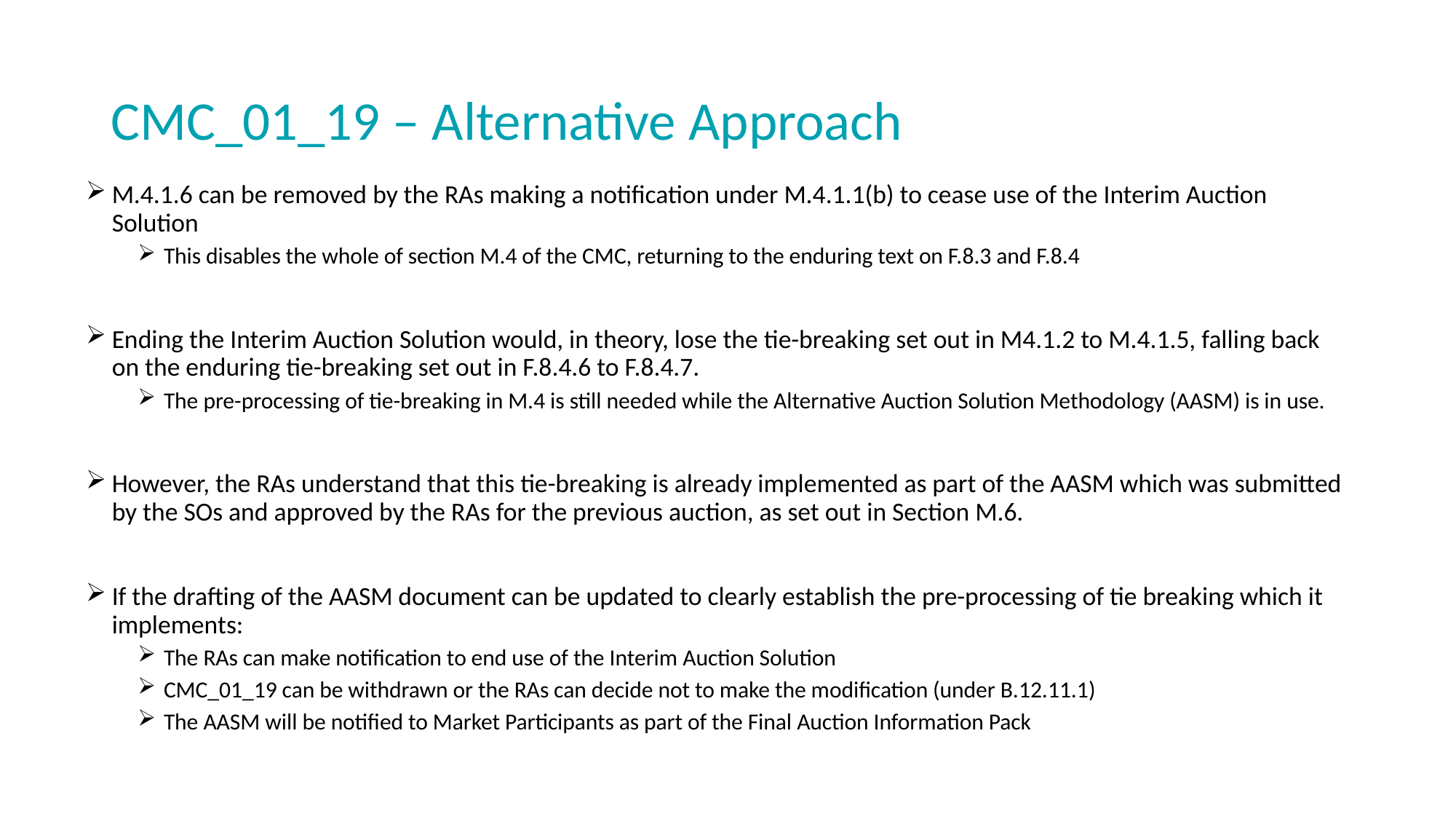

# CMC_01_19 – Alternative Approach
M.4.1.6 can be removed by the RAs making a notification under M.4.1.1(b) to cease use of the Interim Auction Solution
This disables the whole of section M.4 of the CMC, returning to the enduring text on F.8.3 and F.8.4

Ending the Interim Auction Solution would, in theory, lose the tie-breaking set out in M4.1.2 to M.4.1.5, falling back on the enduring tie-breaking set out in F.8.4.6 to F.8.4.7.
The pre-processing of tie-breaking in M.4 is still needed while the Alternative Auction Solution Methodology (AASM) is in use.

However, the RAs understand that this tie-breaking is already implemented as part of the AASM which was submitted by the SOs and approved by the RAs for the previous auction, as set out in Section M.6.

If the drafting of the AASM document can be updated to clearly establish the pre-processing of tie breaking which it implements:
The RAs can make notification to end use of the Interim Auction Solution
CMC_01_19 can be withdrawn or the RAs can decide not to make the modification (under B.12.11.1)
The AASM will be notified to Market Participants as part of the Final Auction Information Pack